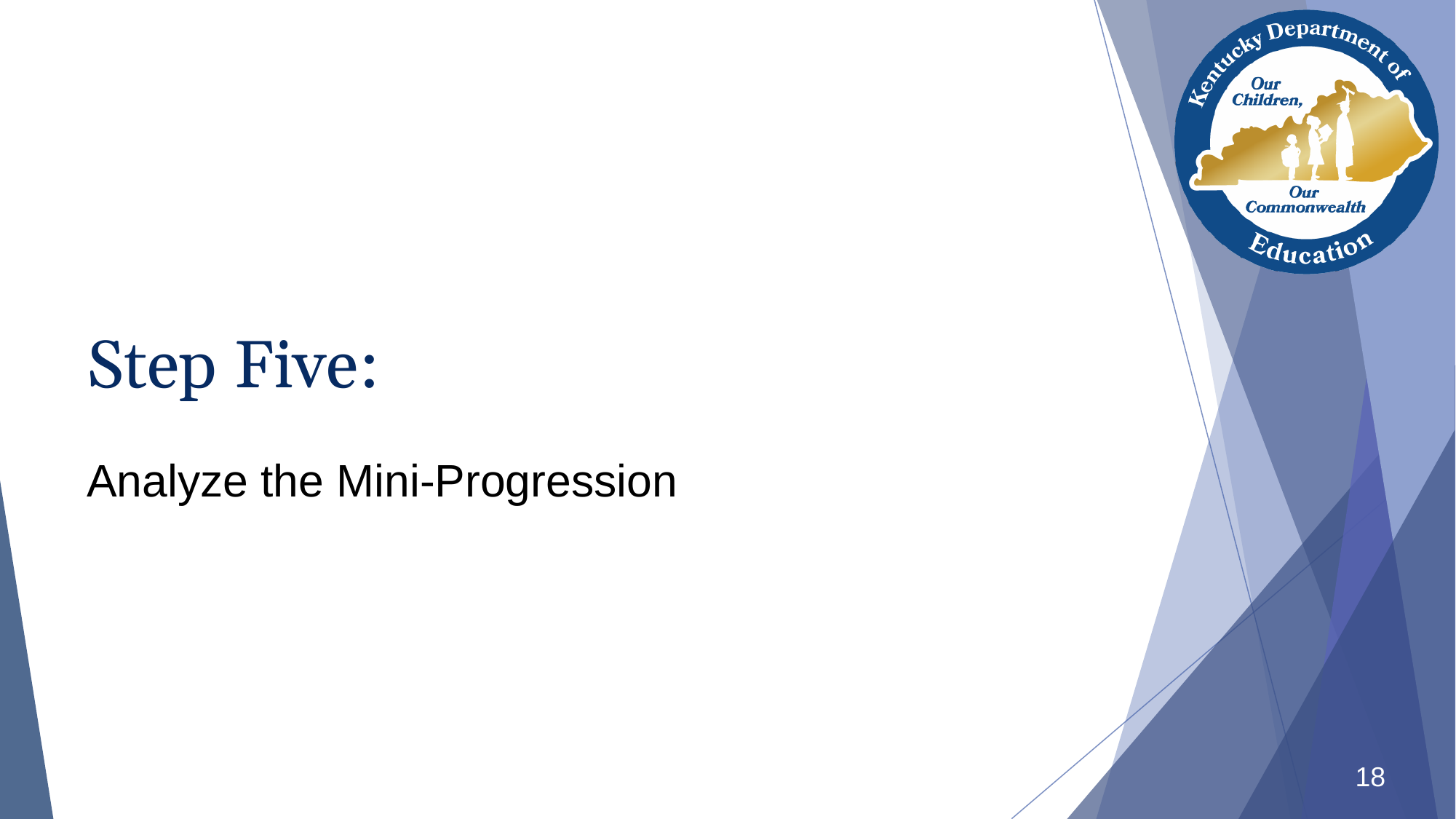

# Step Five:
Analyze the Mini-Progression

18